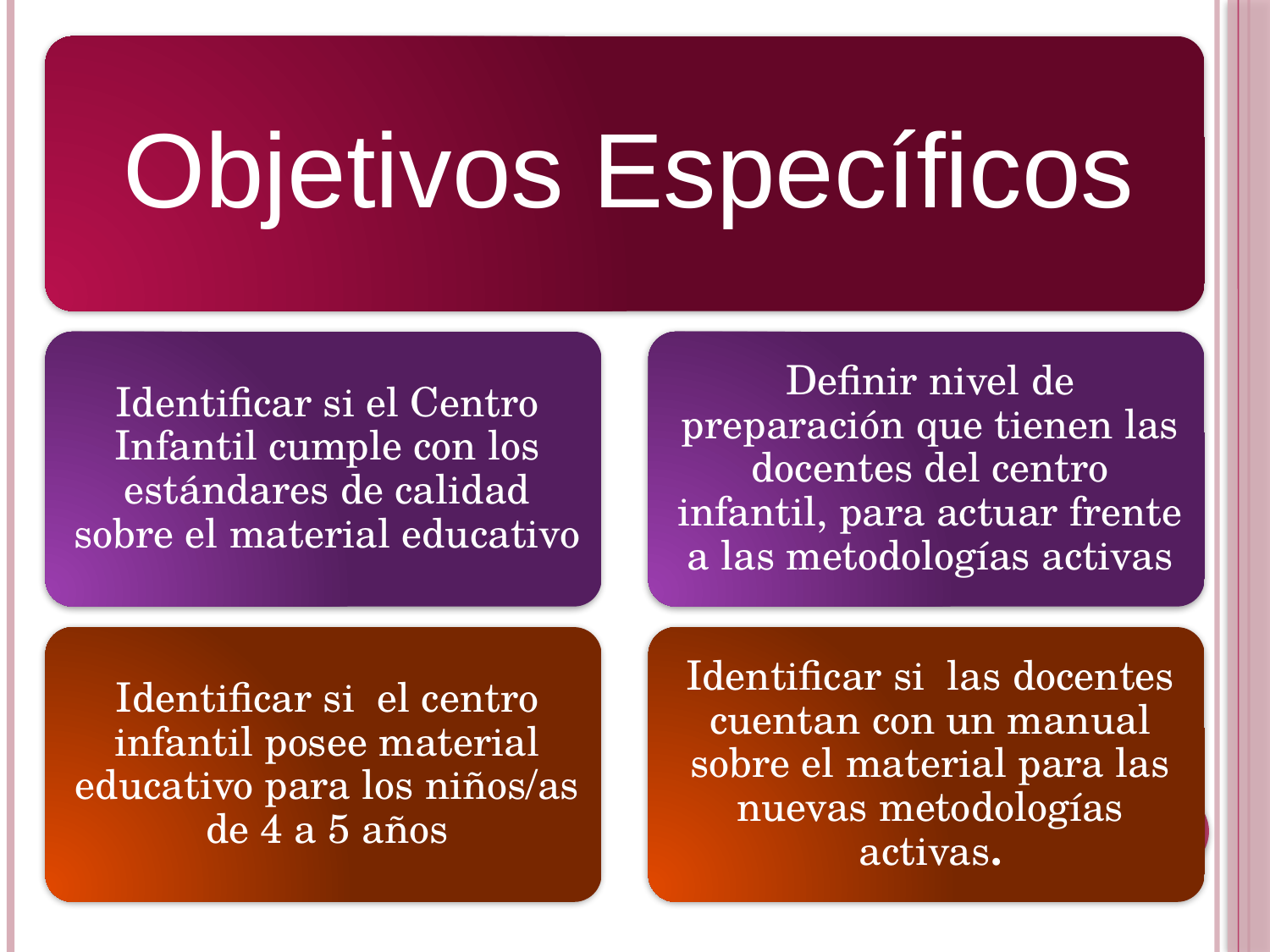

Objetivos Específicos
Identificar si el Centro Infantil cumple con los estándares de calidad sobre el material educativo
Identificar si  el centro infantil posee material educativo para los niños/as de 4 a 5 años
Definir nivel de preparación que tienen las docentes del centro infantil, para actuar frente a las metodologías activas
Identificar si  las docentes cuentan con un manual sobre el material para las nuevas metodologías activas.